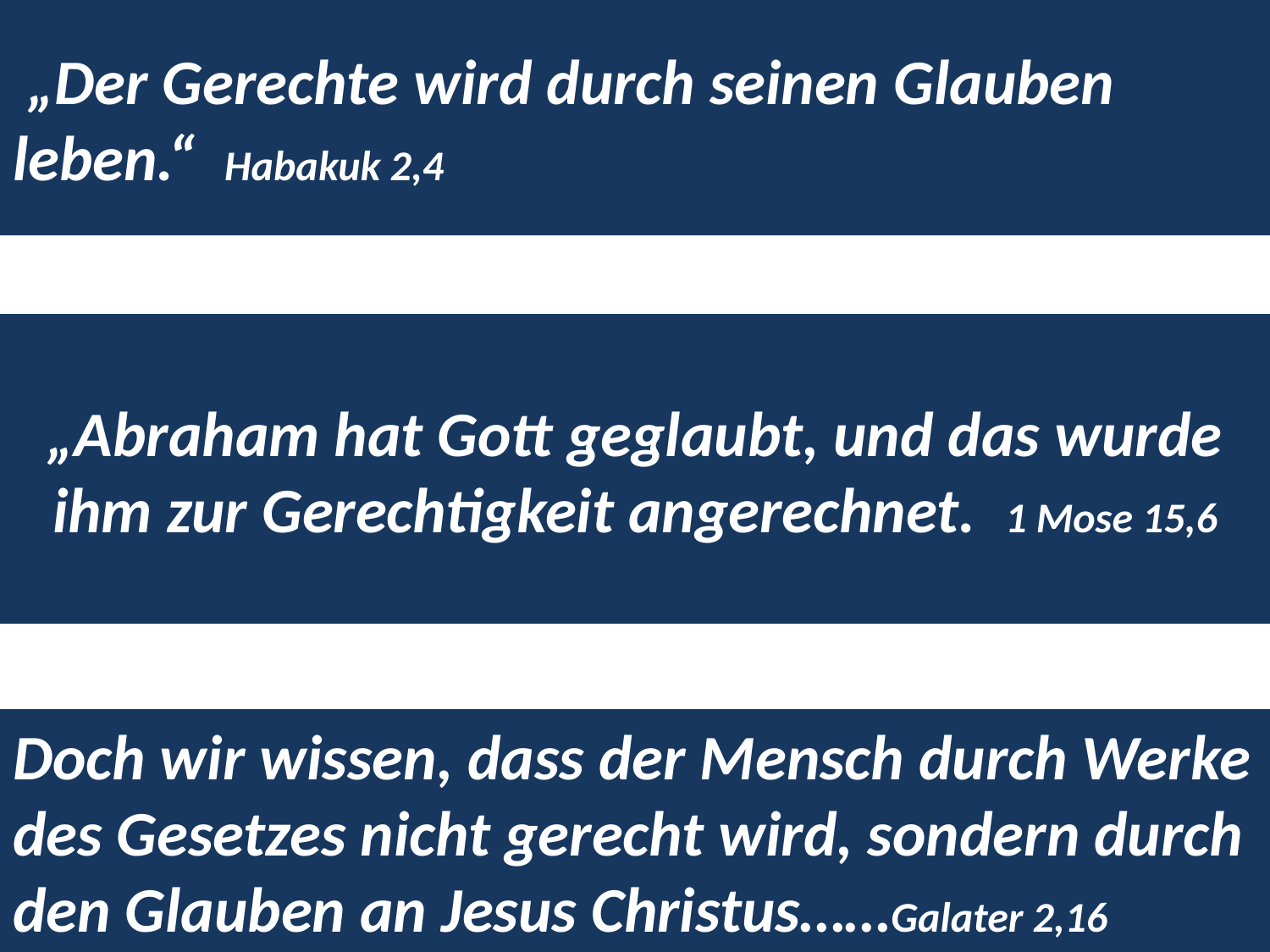

„Der Gerechte wird durch seinen Glauben leben.“  Habakuk 2,4
# „Abraham hat Gott geglaubt, und das wurde ihm zur Gerechtigkeit angerechnet.  1 Mose 15,6
Doch wir wissen, dass der Mensch durch Werke des Gesetzes nicht gerecht wird, sondern durch den Glauben an Jesus Christus……Galater 2,16